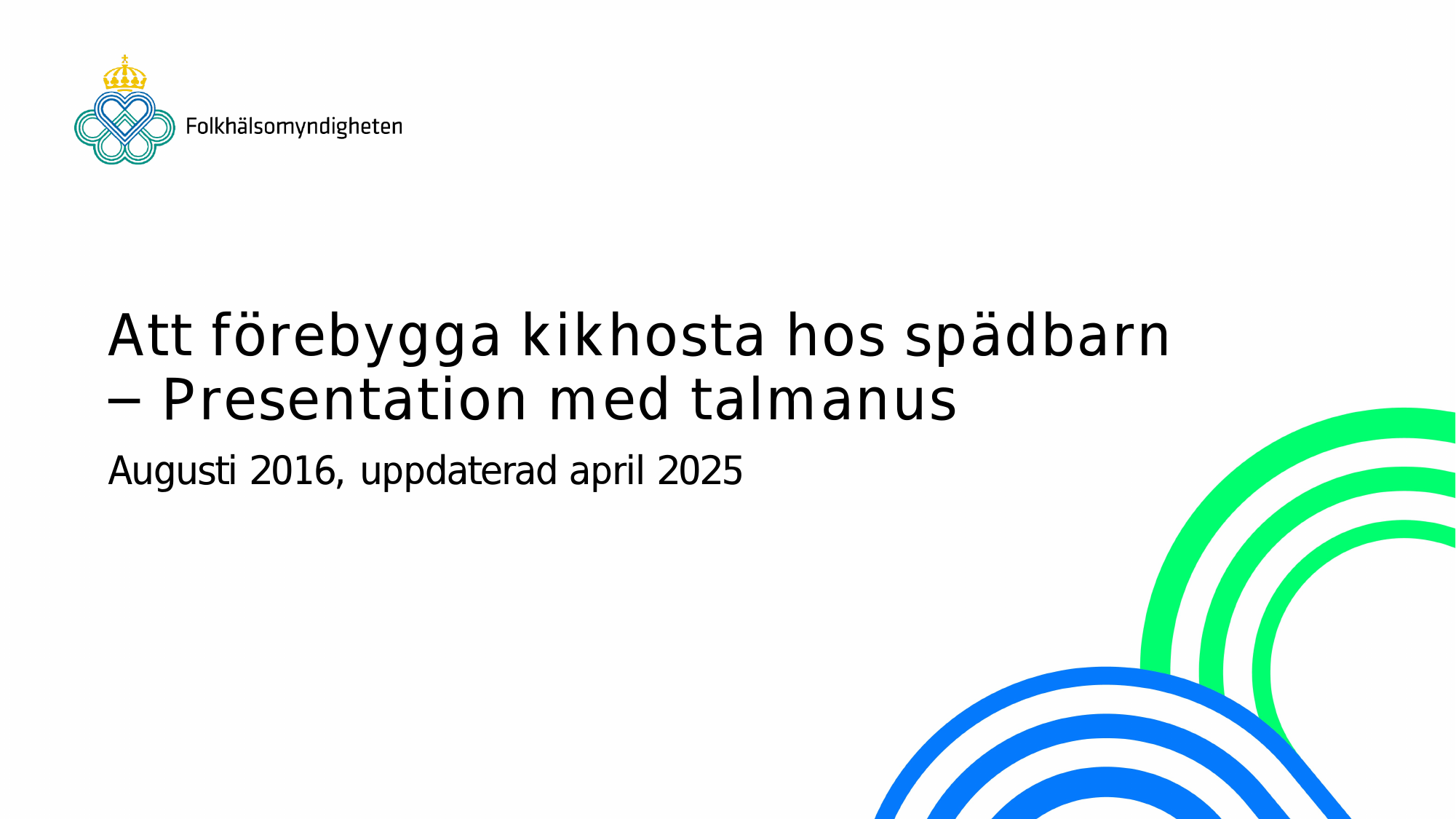

# Att förebygga kikhosta hos spädbarn – Presentation med talmanus
Augusti 2016, uppdaterad april 2025